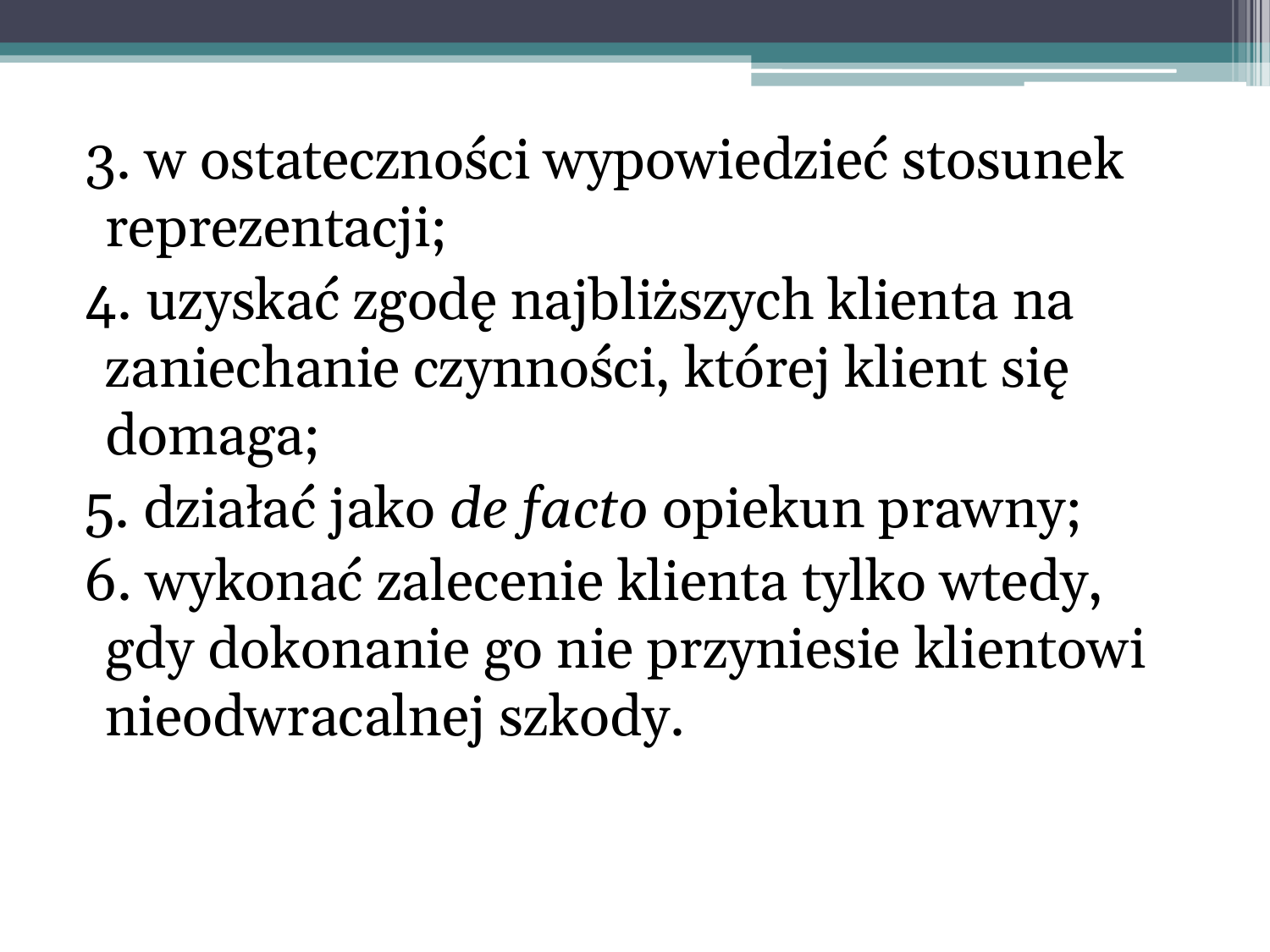

3. w ostateczności wypowiedzieć stosunek reprezentacji;
4. uzyskać zgodę najbliższych klienta na zaniechanie czynności, której klient się domaga;
5. działać jako de facto opiekun prawny;
6. wykonać zalecenie klienta tylko wtedy, gdy dokonanie go nie przyniesie klientowi nieodwracalnej szkody.